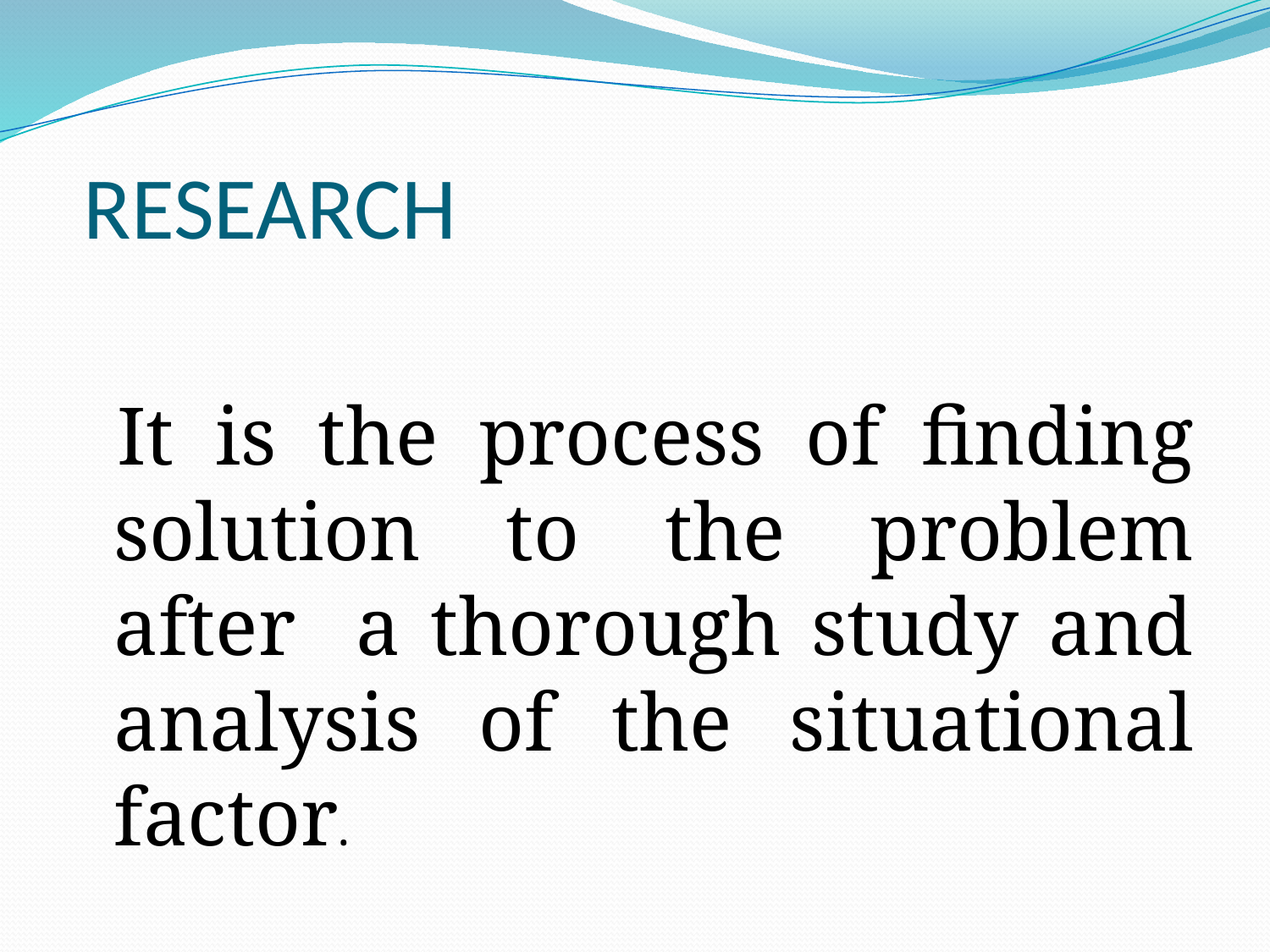

# RESEARCH

 It is the process of finding solution to the problem after  a thorough study and analysis of the situational factor.